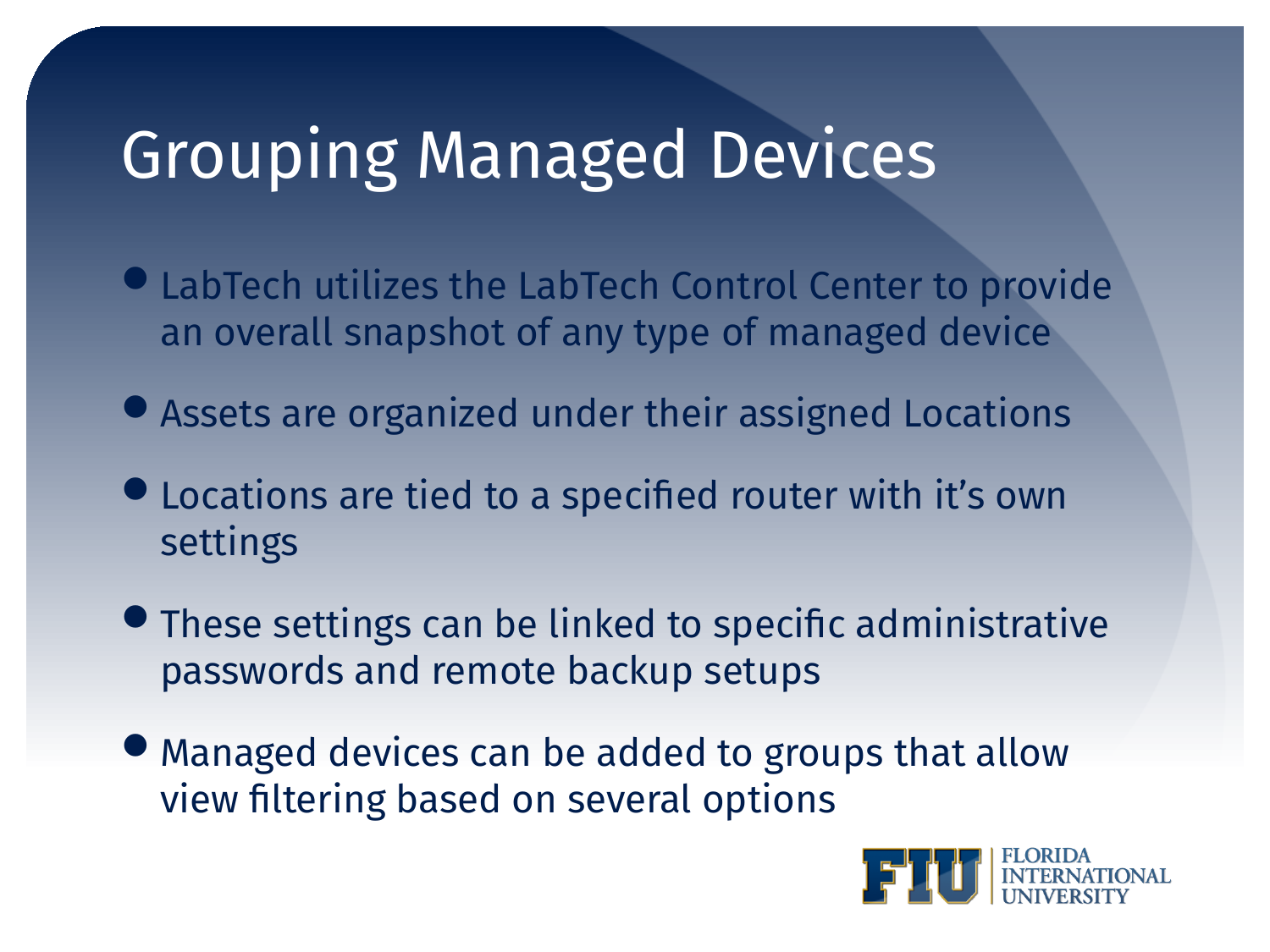

# Grouping Managed Devices
LabTech utilizes the LabTech Control Center to provide an overall snapshot of any type of managed device
Assets are organized under their assigned Locations
Locations are tied to a specified router with it’s own settings
These settings can be linked to specific administrative passwords and remote backup setups
Managed devices can be added to groups that allow view filtering based on several options